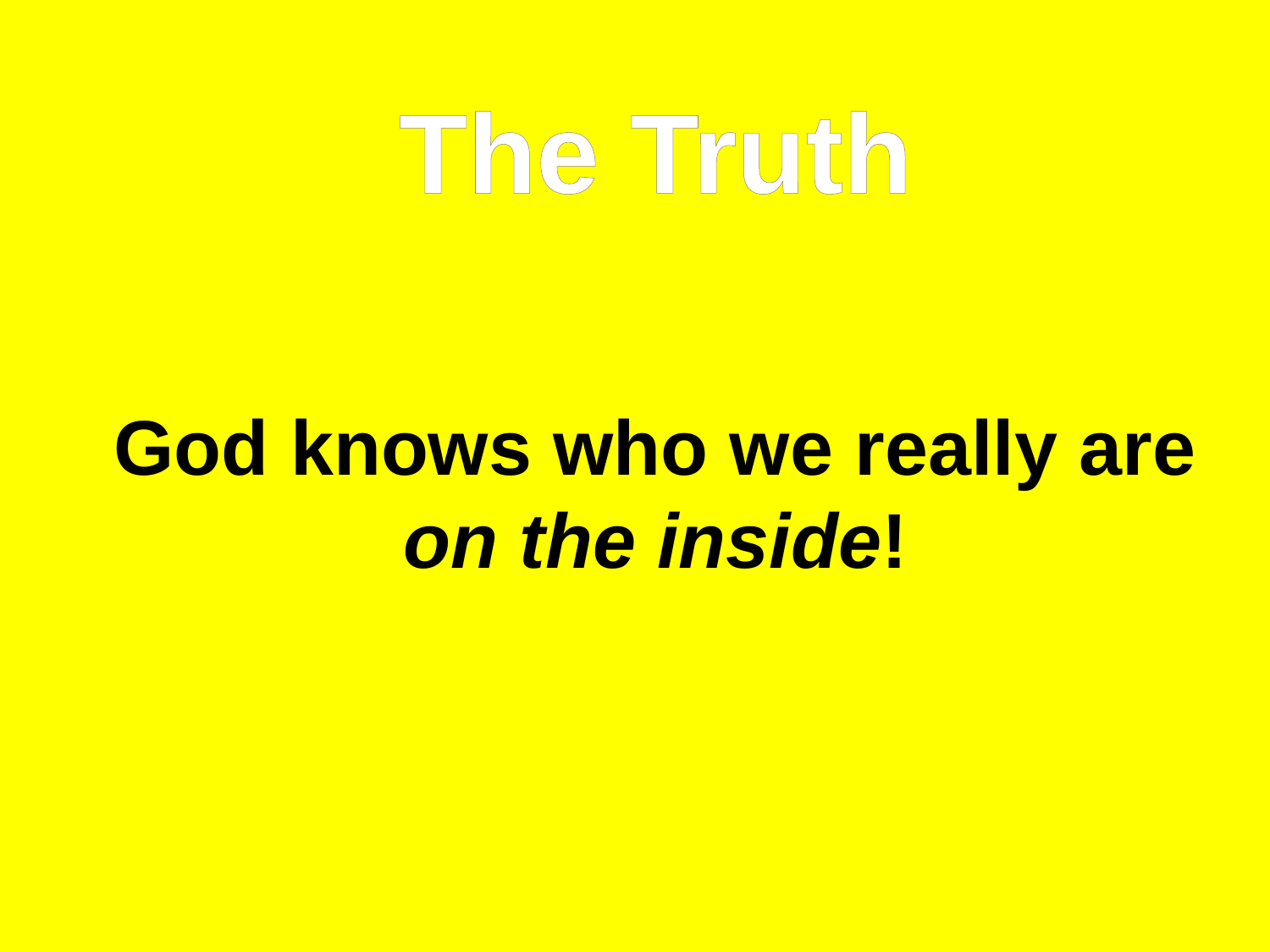

The Truth
God knows who we really are on the inside!